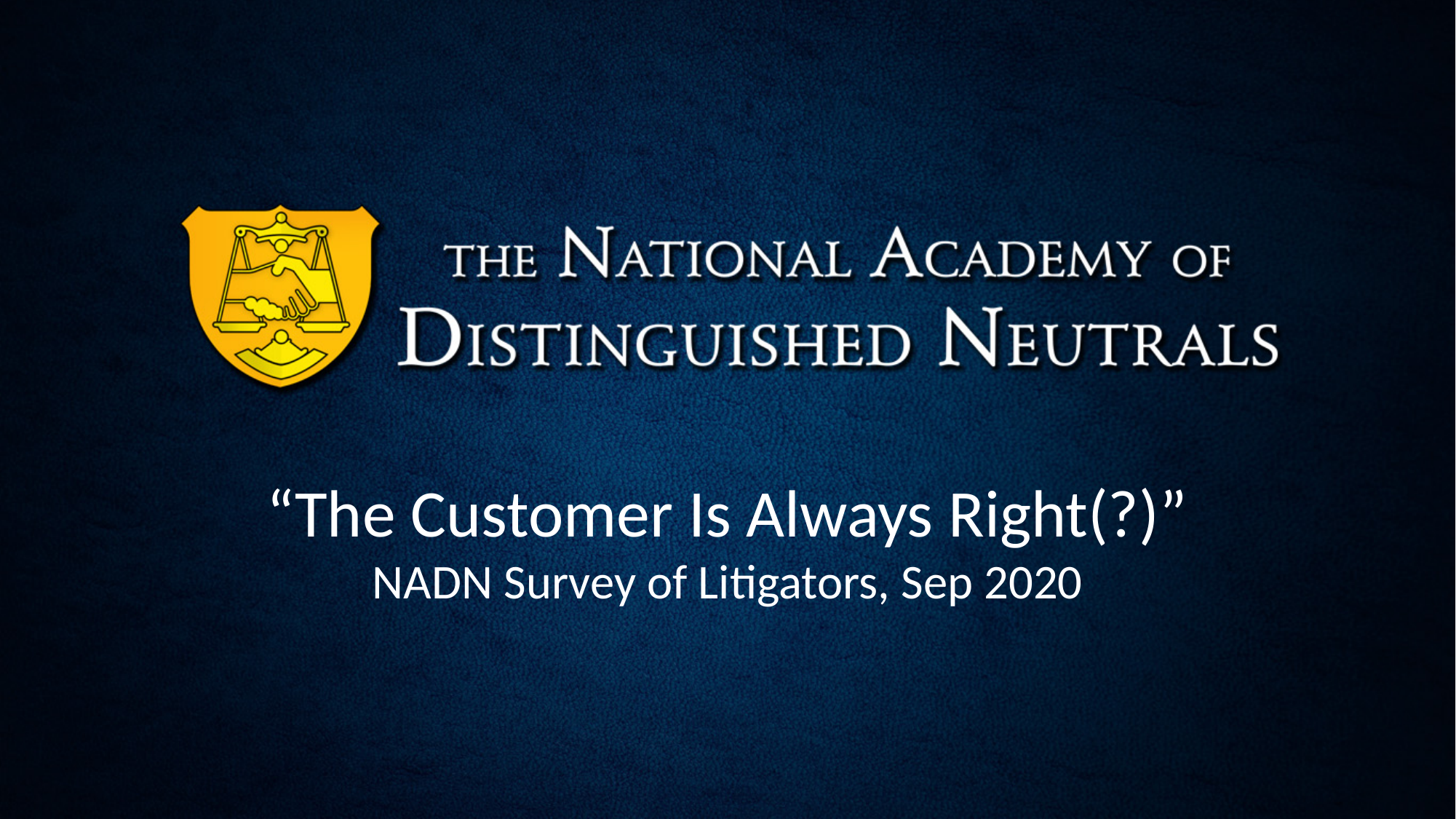

# “The Customer Is Always Right(?)” NADN Survey of Litigators, Sep 2020